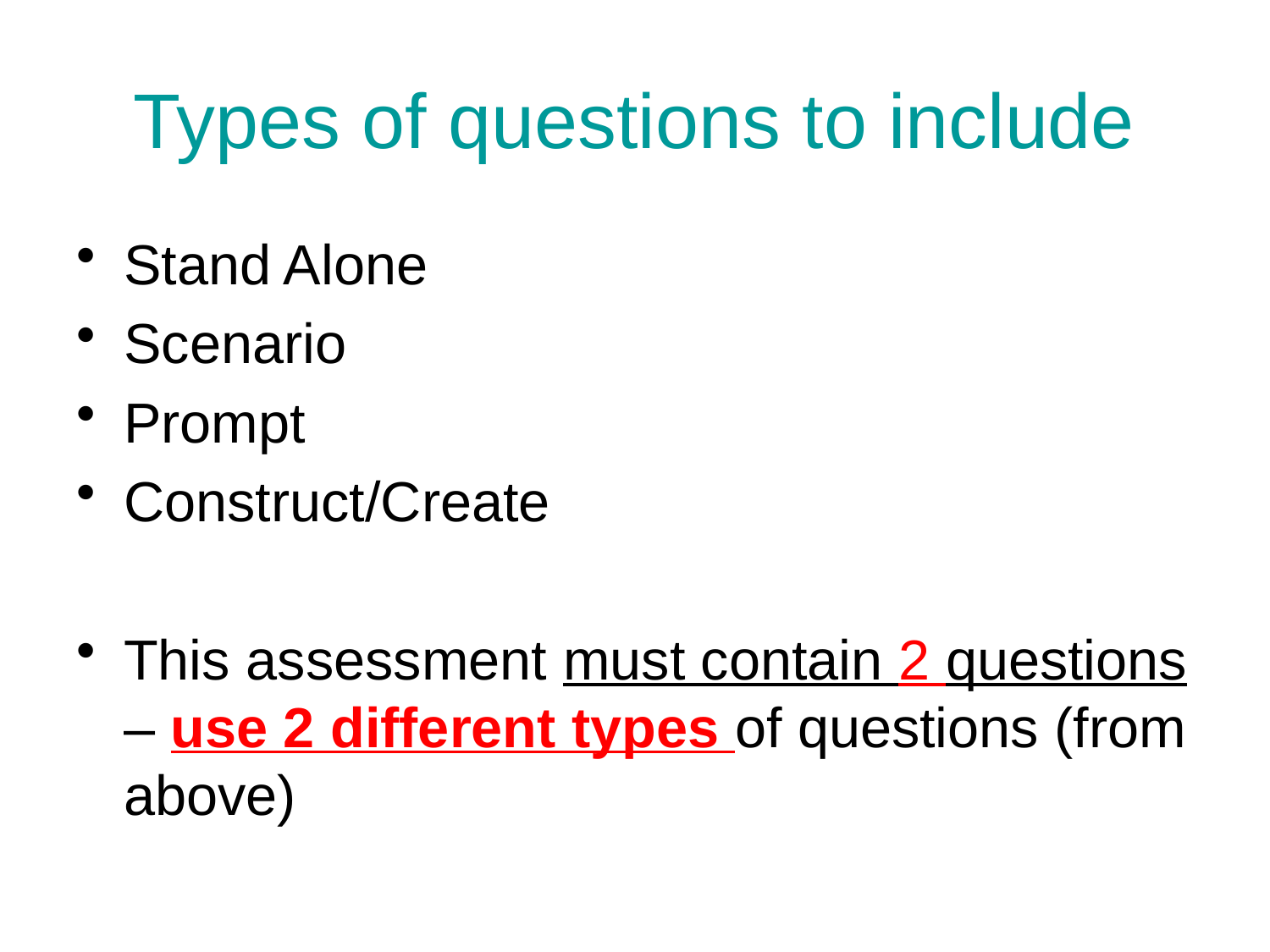

# Types of questions to include
Stand Alone
Scenario
Prompt
Construct/Create

This assessment must contain 2 questions – use 2 different types of questions (from above)